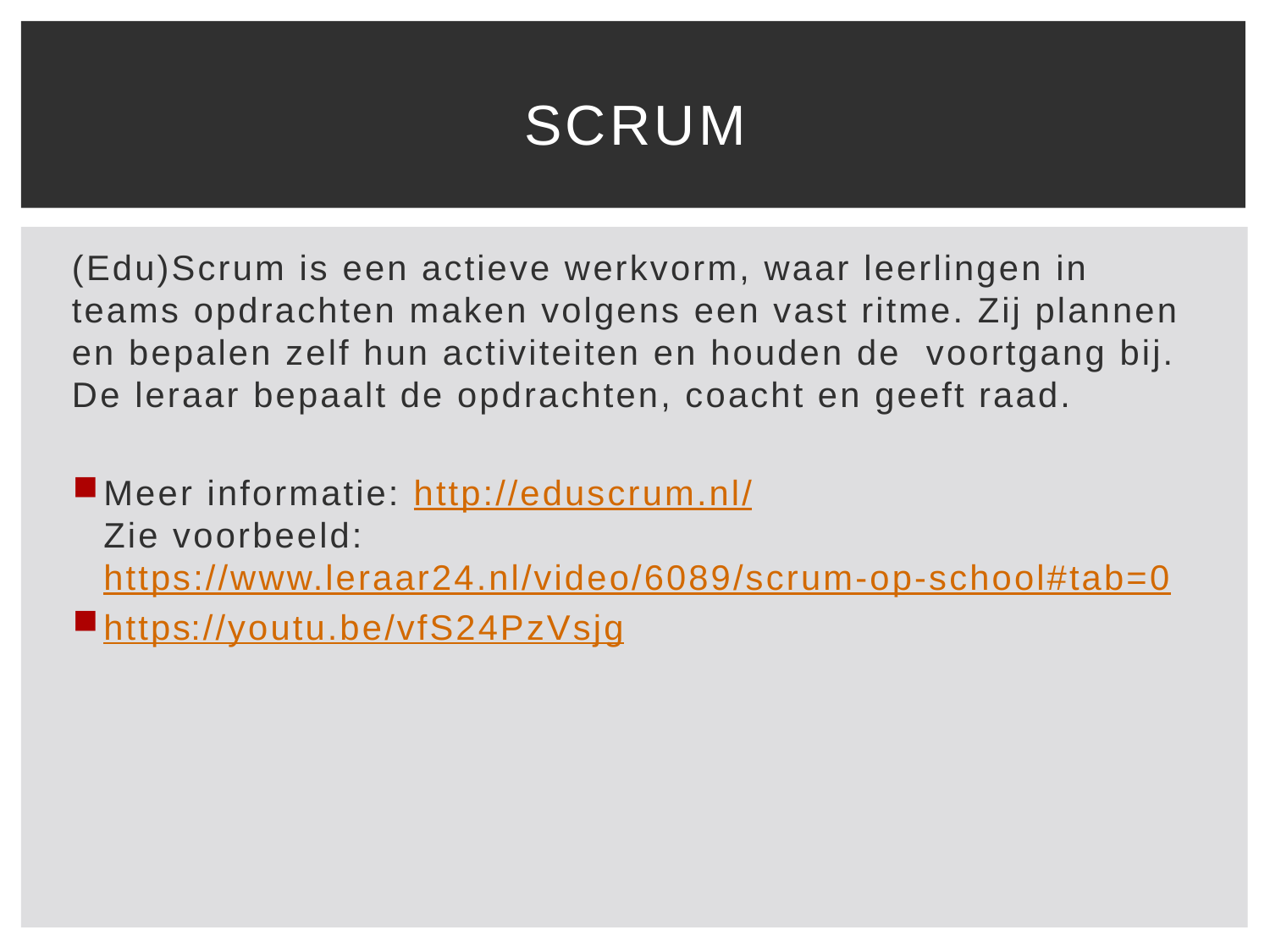

# SCRUM
(Edu)Scrum is een actieve werkvorm, waar leerlingen in teams opdrachten maken volgens een vast ritme. Zij plannen en bepalen zelf hun activiteiten en houden de  voortgang bij. De leraar bepaalt de opdrachten, coacht en geeft raad.

Meer informatie: http://eduscrum.nl/
Zie voorbeeld: https://www.leraar24.nl/video/6089/scrum-op-school#tab=0
https://youtu.be/vfS24PzVsjg